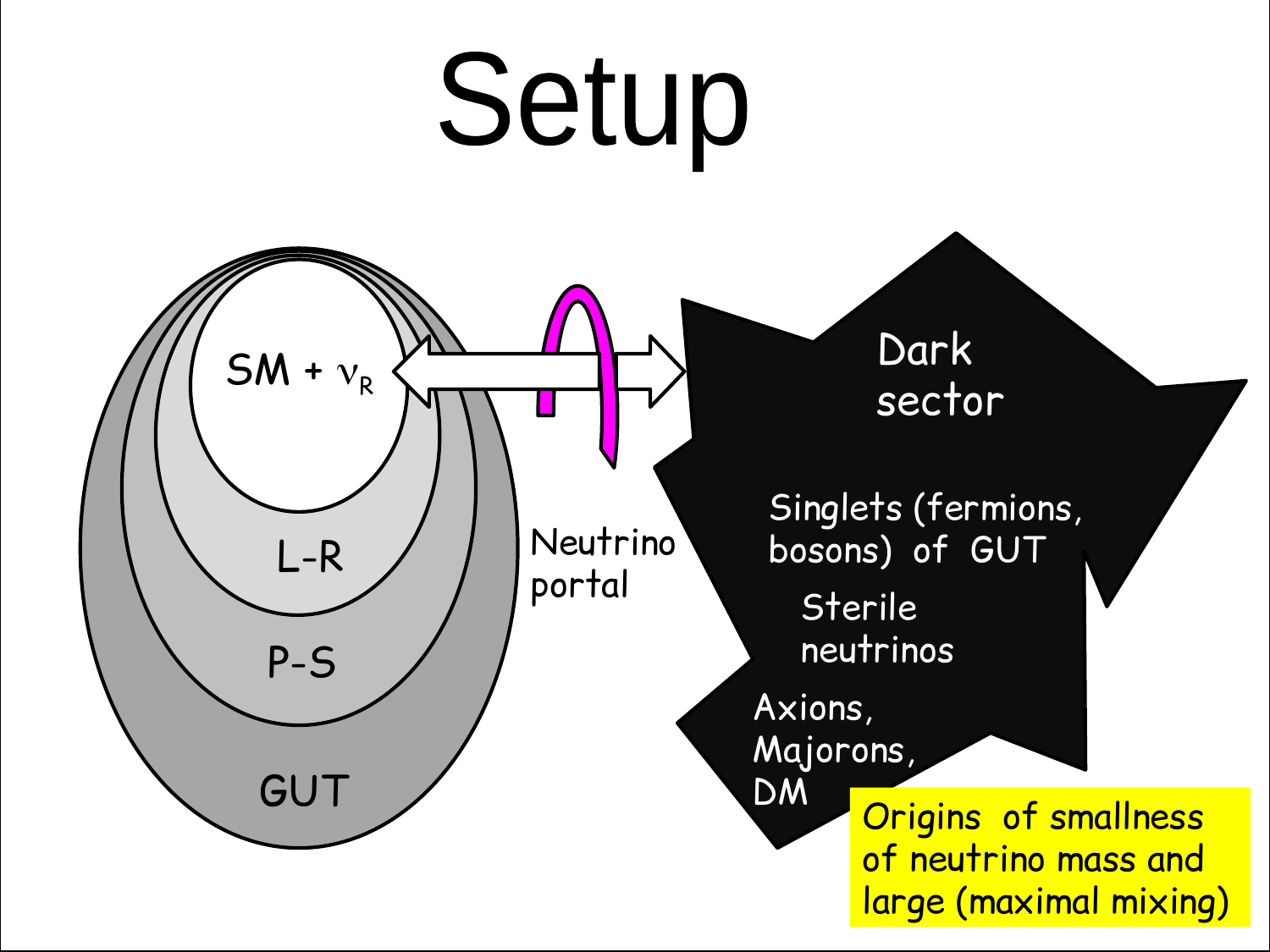

Setup

Dark sector

SM + νR

Singlets (fermions, bosons)  of  GUT
Neutrino
portal
L-R
Sterile
neutrinos
P-S
Axions, Majorons,     DM
GUT
Origins  of smallness of neutrino mass and large (maximal mixing)